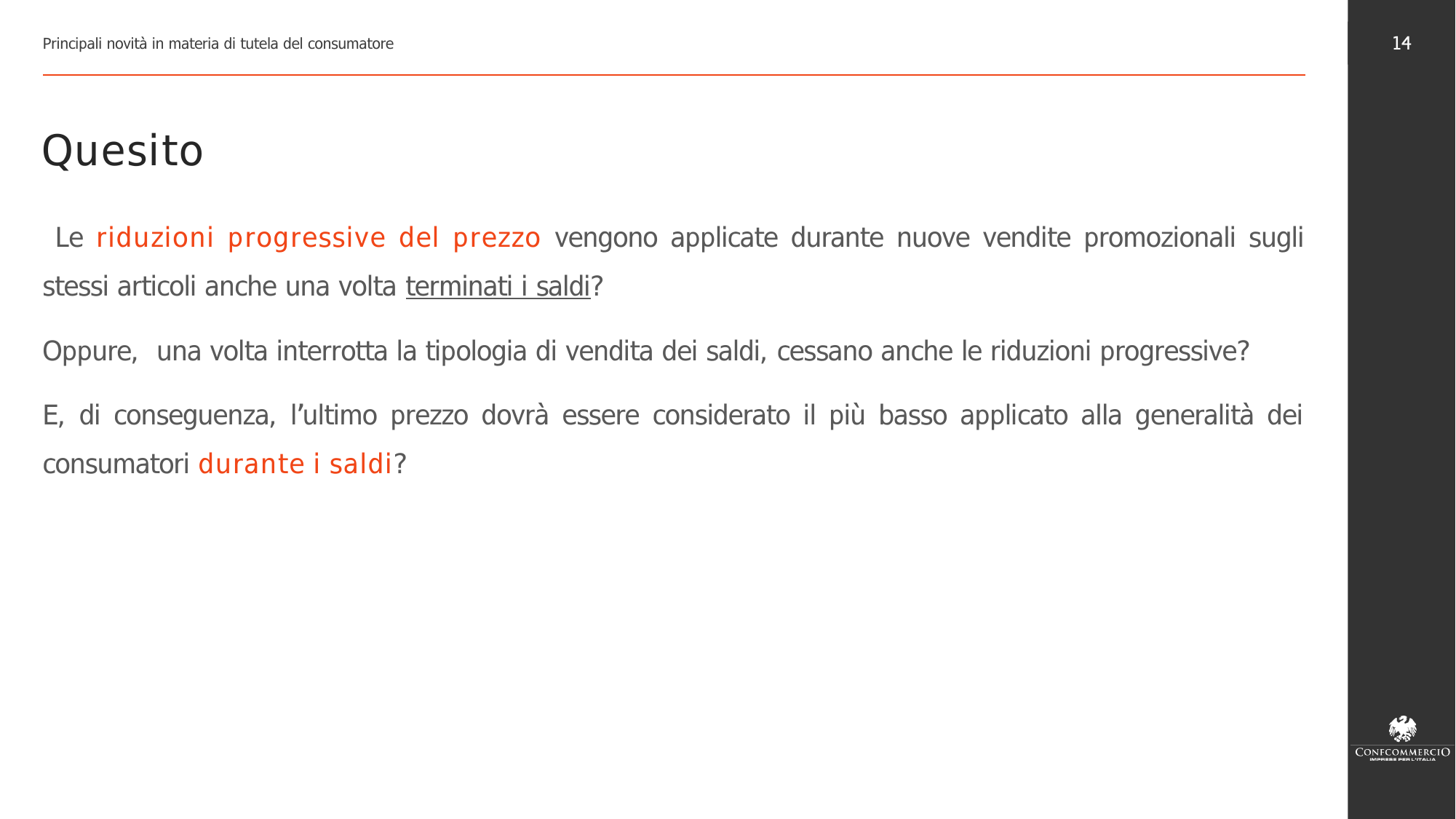

Principali novità in materia di tutela del consumatore
14
# Quesito
 Le riduzioni progressive del prezzo vengono applicate durante nuove vendite promozionali sugli stessi articoli anche una volta terminati i saldi?
Oppure,  una volta interrotta la tipologia di vendita dei saldi, cessano anche le riduzioni progressive?
E, di conseguenza, l’ultimo prezzo dovrà essere considerato il più basso applicato alla generalità dei consumatori durante i saldi?